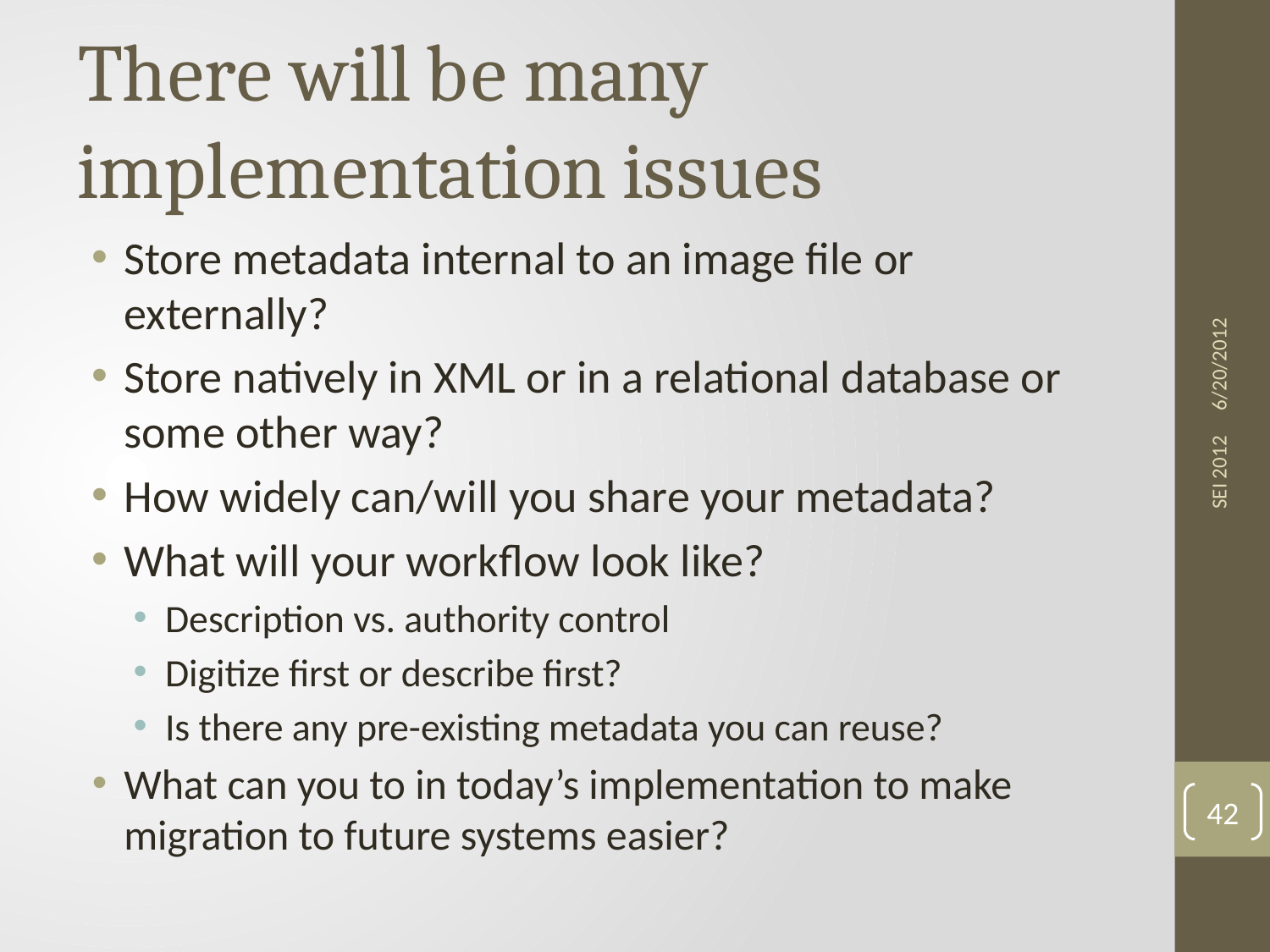

# There will be many implementation issues
Store metadata internal to an image file or externally?
Store natively in XML or in a relational database or some other way?
How widely can/will you share your metadata?
What will your workflow look like?
Description vs. authority control
Digitize first or describe first?
Is there any pre-existing metadata you can reuse?
What can you to in today’s implementation to make migration to future systems easier?
6/20/2012
SEI 2012
42